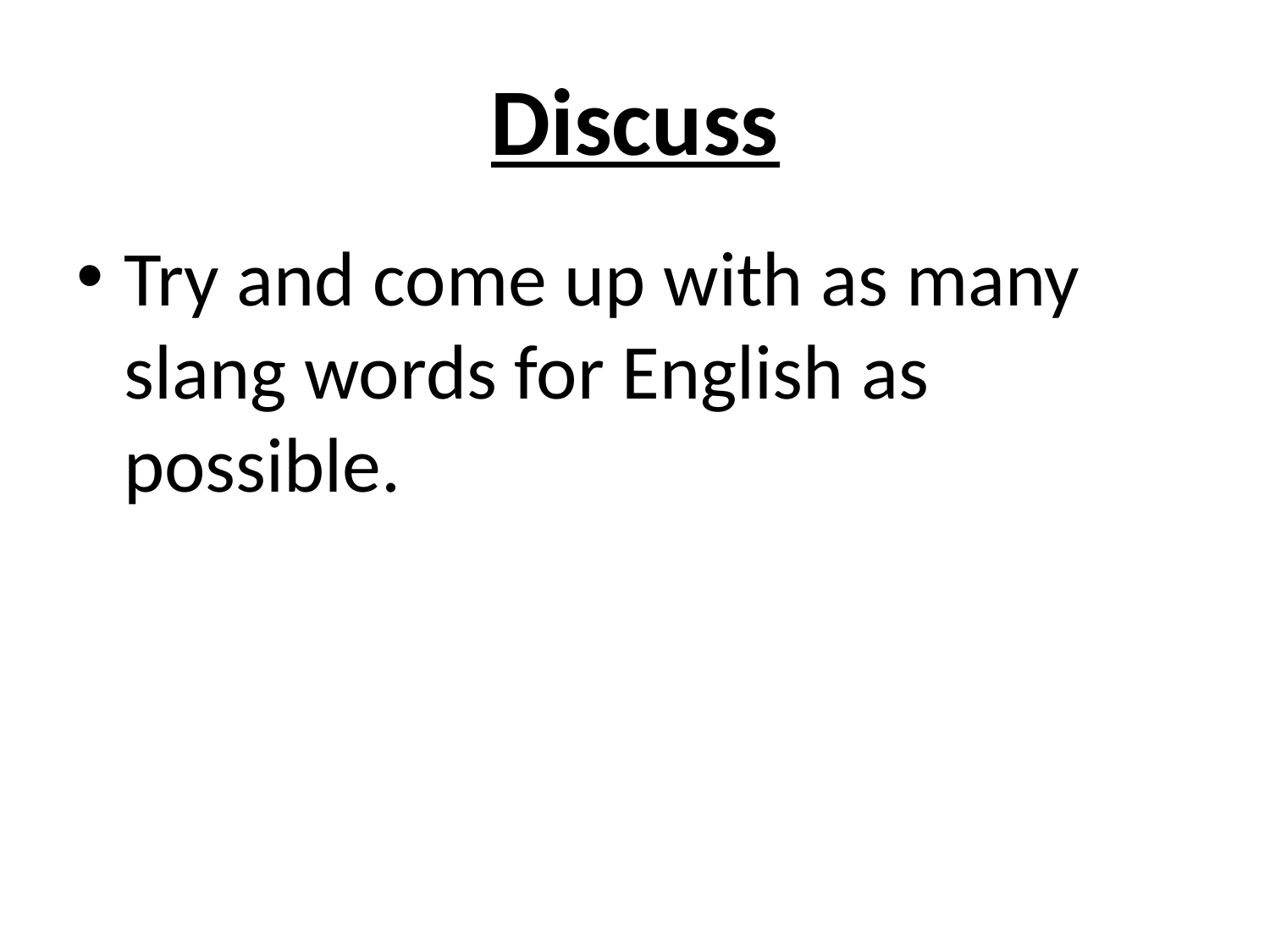

# Discuss
Try and come up with as many slang words for English as possible.